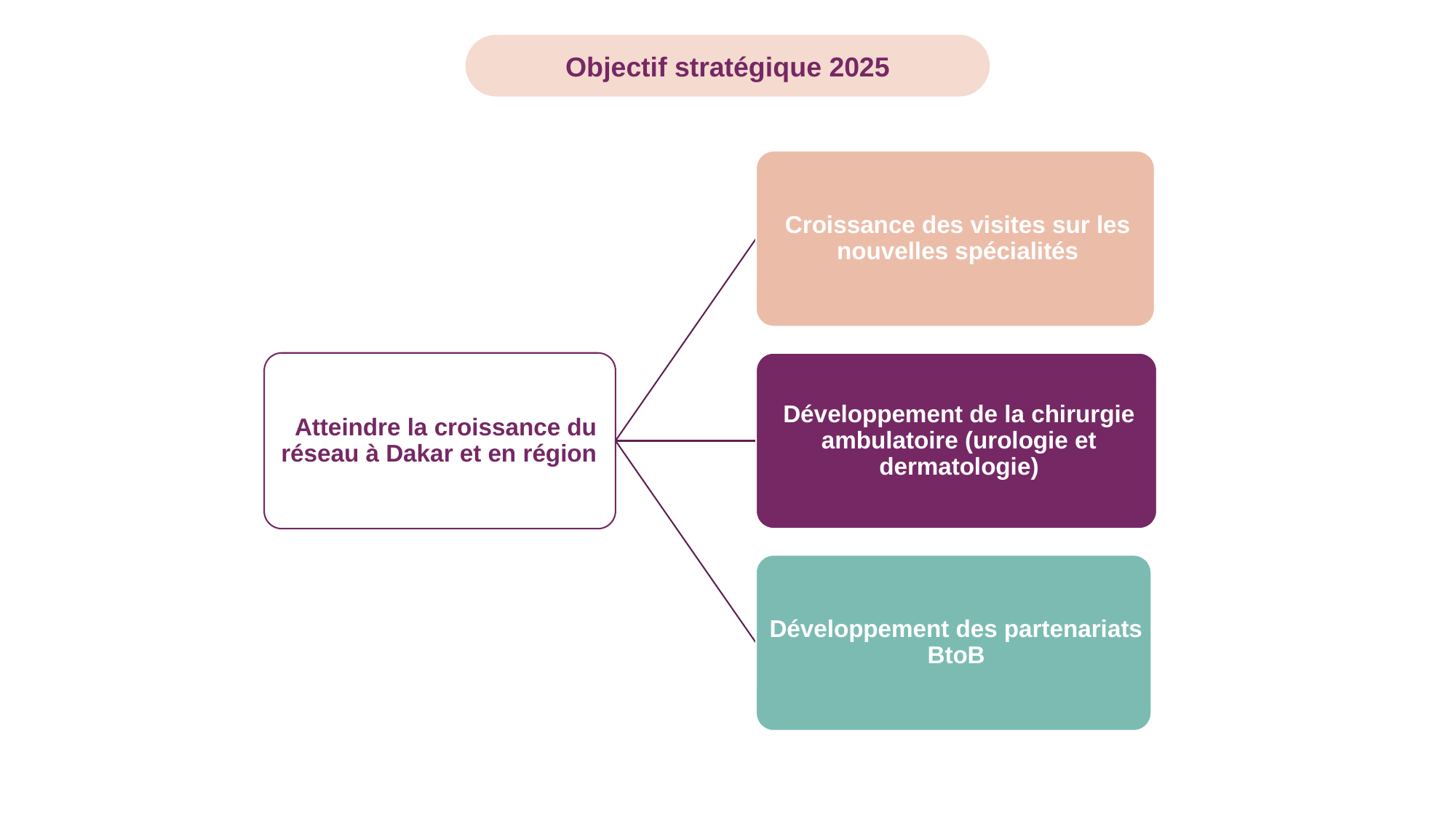

Objectif stratégique 2025
 Atteindre la croissance du réseau à Dakar et en région

Croissance des visites sur les nouvelles spécialités

Développement de la chirurgie ambulatoire (urologie et dermatologie)

Développement des partenariats BtoB